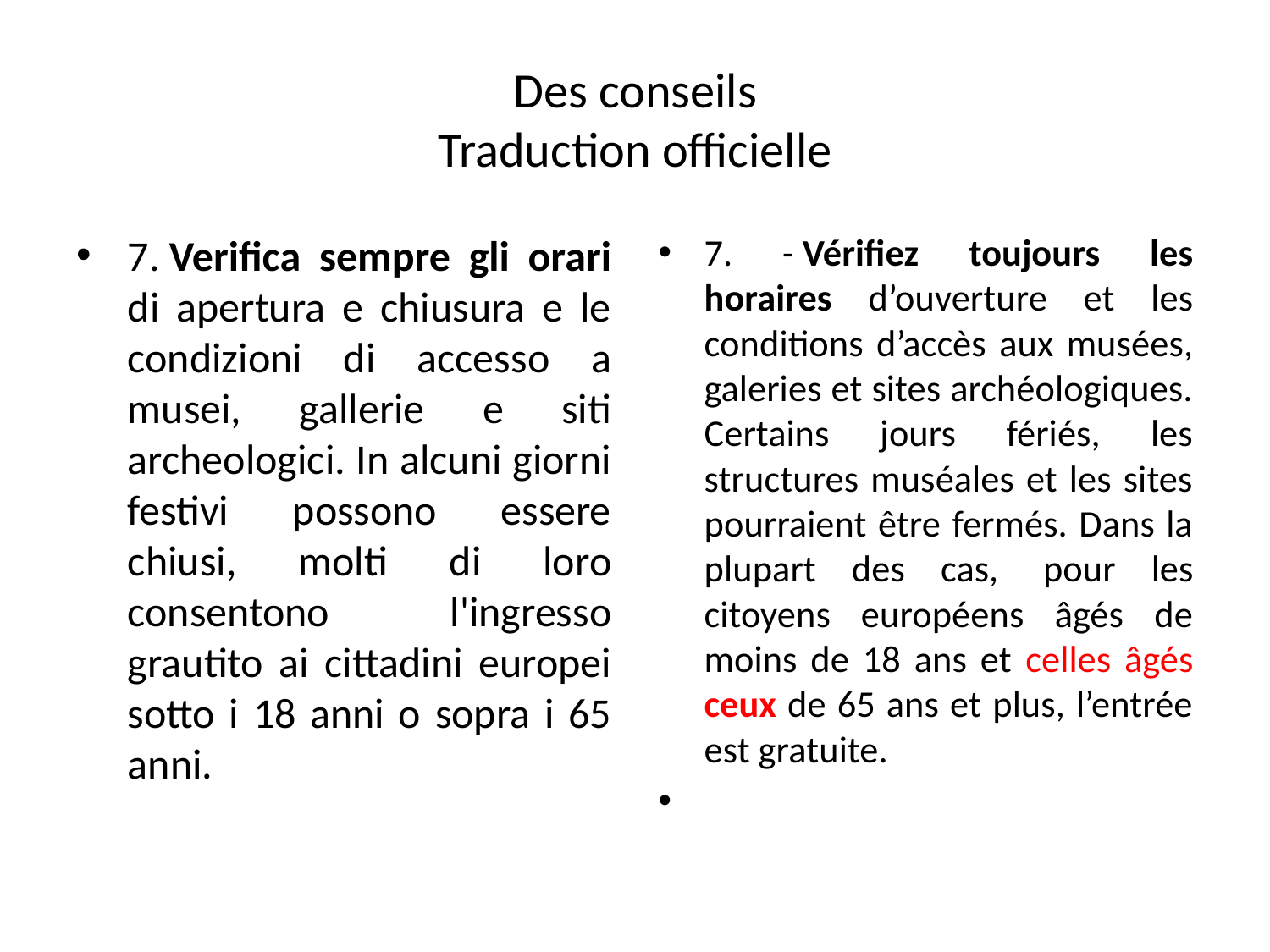

# Des conseils Traduction officielle
7. Verifica sempre gli orari di apertura e chiusura e le condizioni di accesso a musei, gallerie e siti archeologici. In alcuni giorni festivi possono essere chiusi, molti di loro consentono l'ingresso grautito ai cittadini europei sotto i 18 anni o sopra i 65 anni.
7. - Vérifiez toujours les horaires d’ouverture et les conditions d’accès aux musées, galeries et sites archéologiques. Certains jours fériés, les structures muséales et les sites pourraient être fermés. Dans la plupart des cas,  pour les citoyens européens âgés de moins de 18 ans et celles âgés ceux de 65 ans et plus, l’entrée est gratuite.